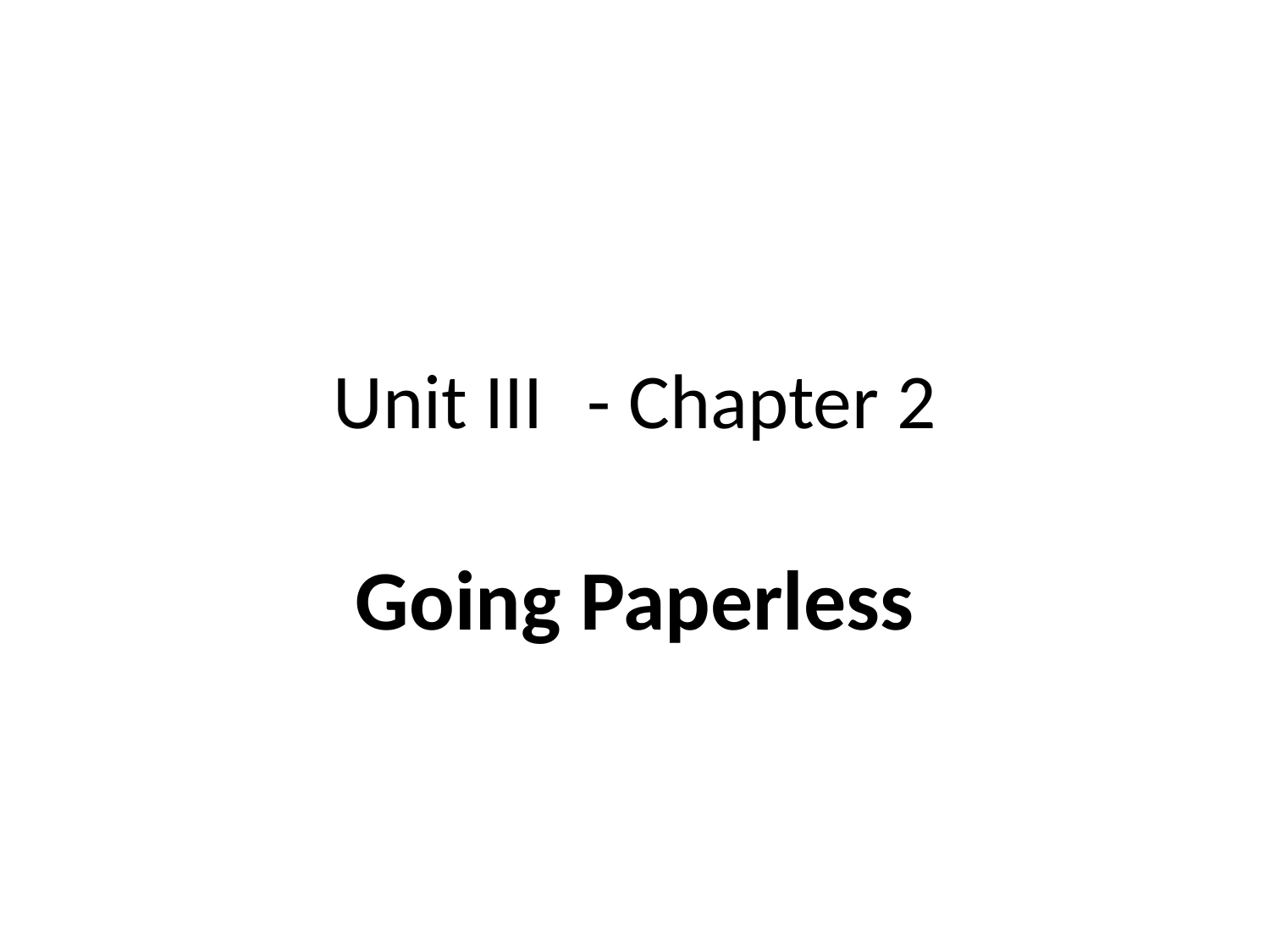

# Unit III	- Chapter 2
Going Paperless